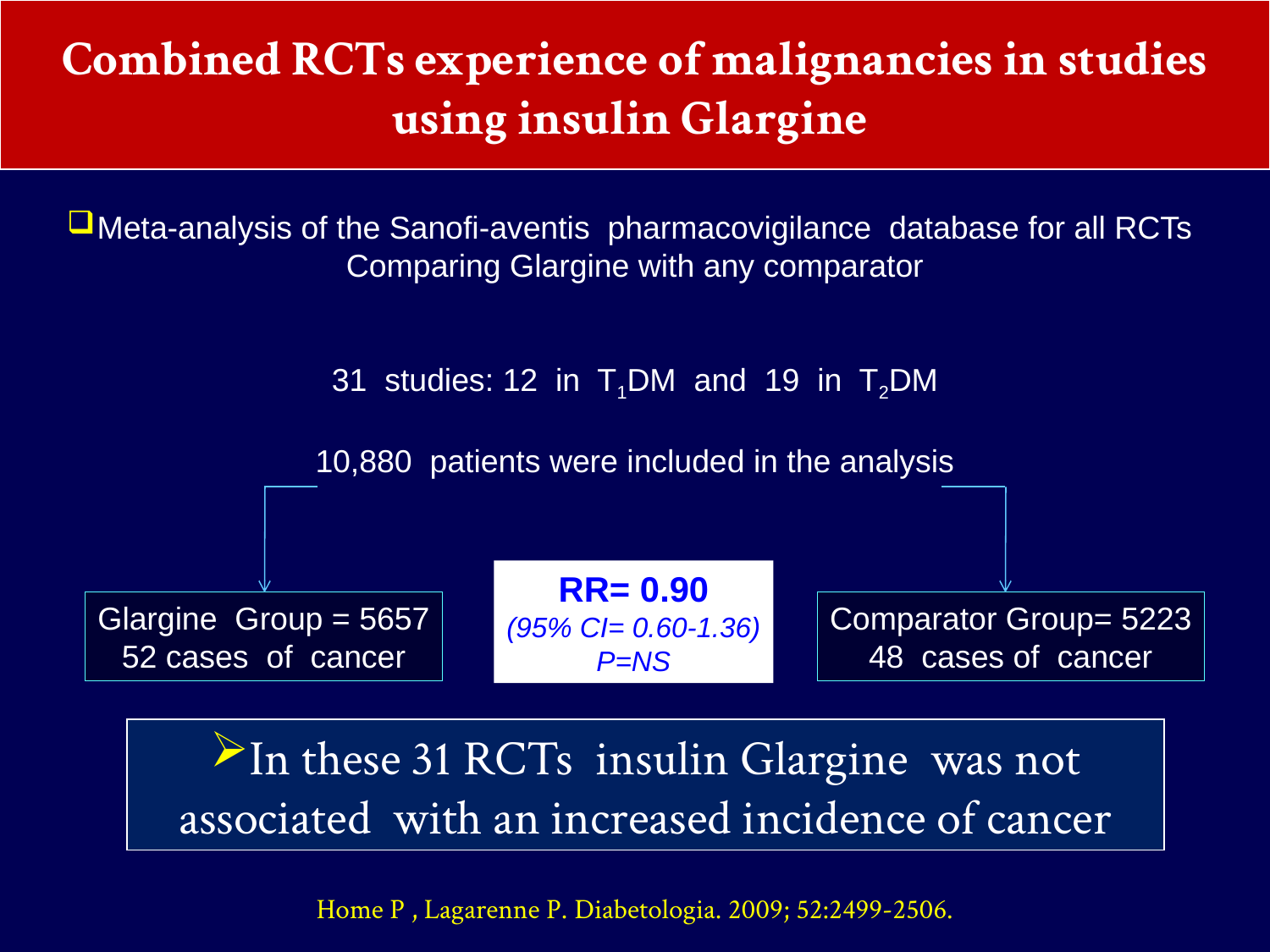

# Combined RCTs experience of malignancies in studies using insulin Glargine
Meta-analysis of the Sanofi-aventis  pharmacovigilance  database for all RCTs
Comparing Glargine with any comparator

31  studies: 12  in  T1DM  and  19  in  T2DM

10,880  patients were included in the analysis
RR= 0.90
(95% CI= 0.60-1.36)
P=NS
Glargine  Group = 5657
52 cases  of  cancer
Comparator Group= 5223
48  cases of  cancer
In these 31 RCTs  insulin Glargine  was not associated  with an increased incidence of cancer
Home P , Lagarenne P. Diabetologia. 2009; 52:2499-2506.